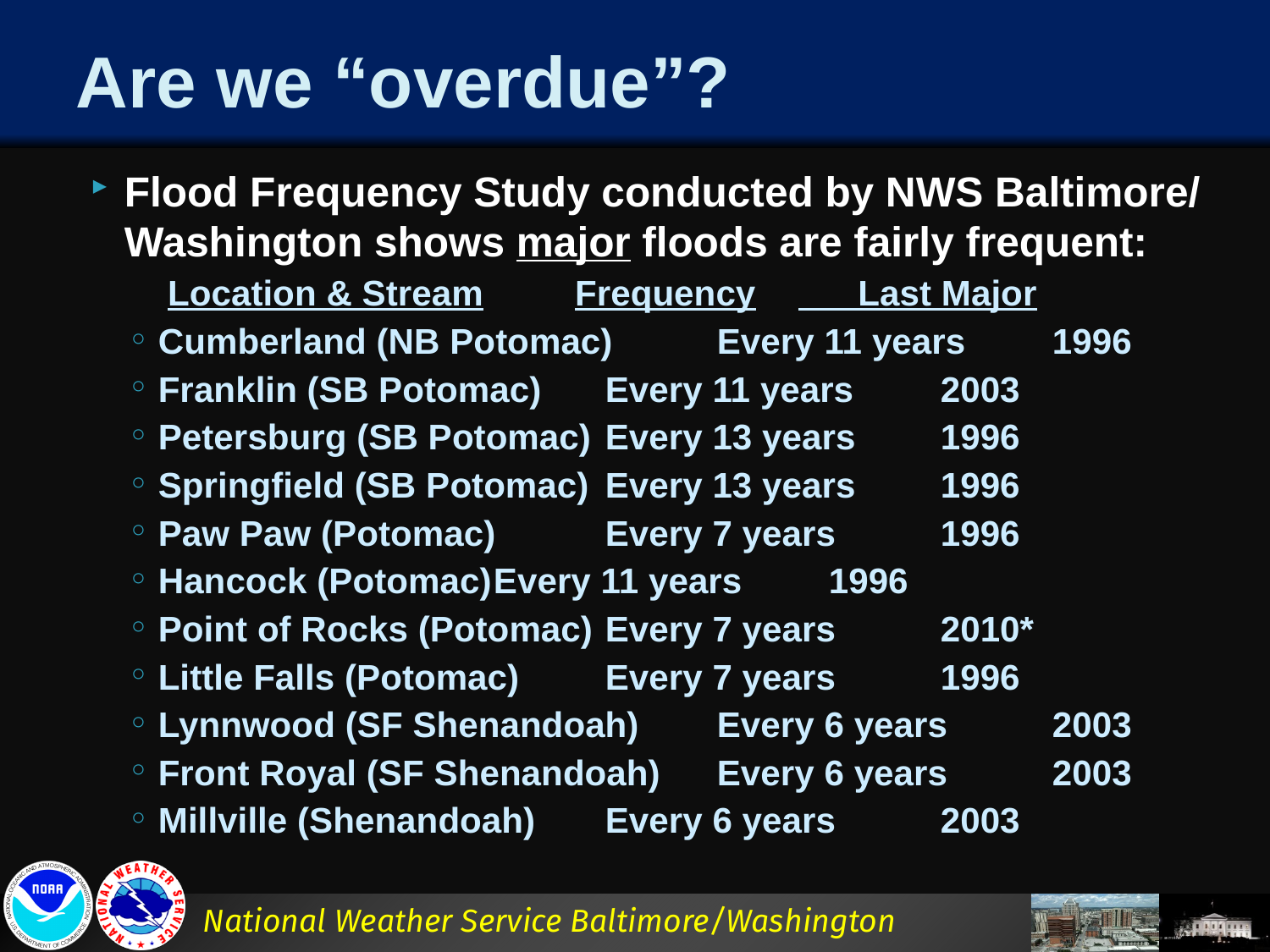

# Are we “overdue”?
Flood Frequency Study conducted by NWS Baltimore/ Washington shows major floods are fairly frequent:
    Location & Stream		Frequency	      Last Major
Cumberland (NB Potomac)	Every 11 years		1996
Franklin (SB Potomac)		Every 11 years		2003
Petersburg (SB Potomac)		Every 13 years		1996
Springfield (SB Potomac)		Every 13 years		1996
Paw Paw (Potomac)		Every 7 years		1996
Hancock (Potomac)		Every 11 years		1996
Point of Rocks (Potomac)		Every 7 years		2010*
Little Falls (Potomac)		Every 7 years		1996
Lynnwood (SF Shenandoah)	Every 6 years		2003
Front Royal (SF Shenandoah)	Every 6 years		2003
Millville (Shenandoah)		Every 6 years		2003